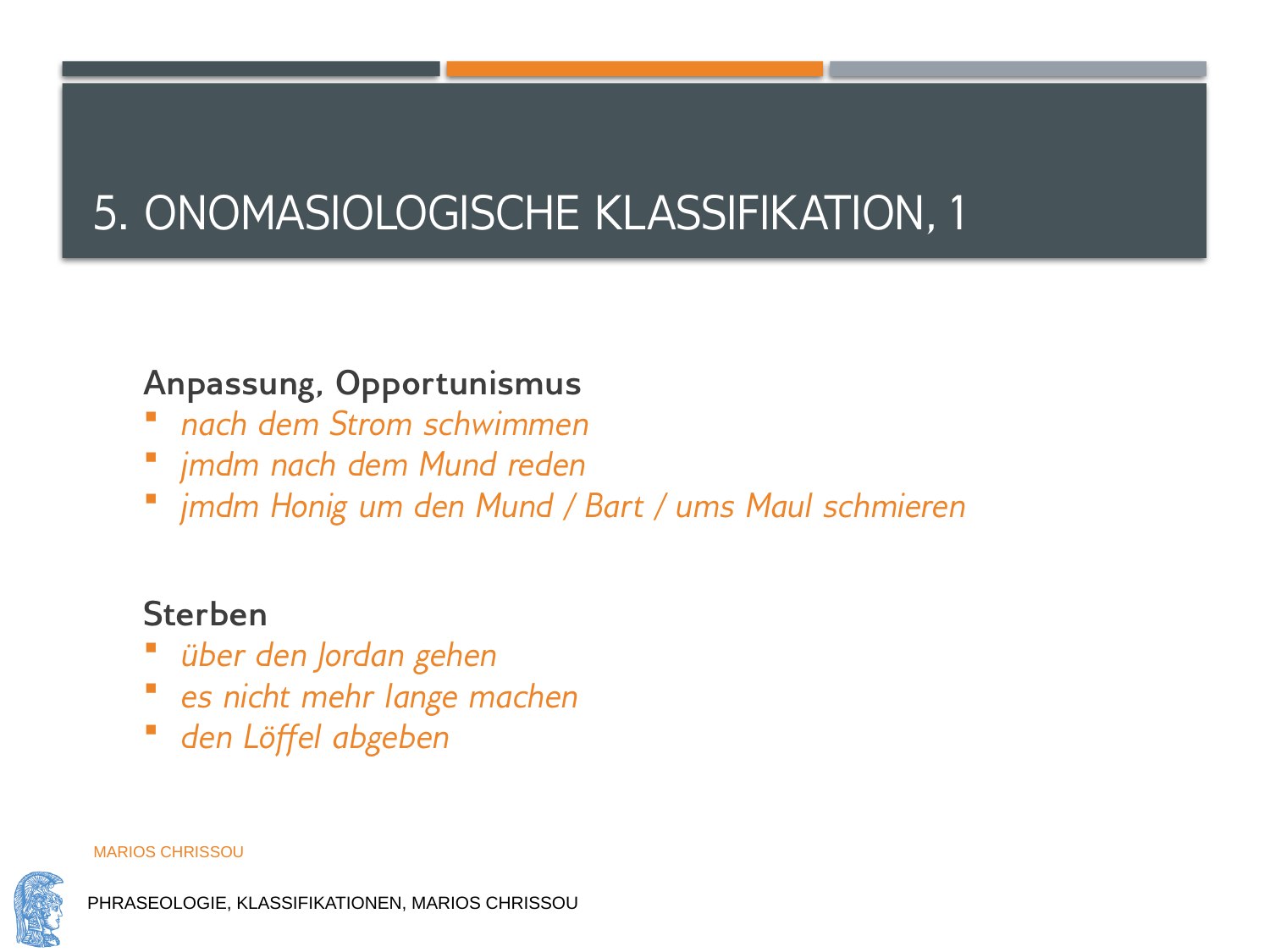

# 5. Onomasiologische Klassifikation, 1
Anpassung, Opportunismus
nach dem Strom schwimmen
jmdm nach dem Mund reden
jmdm Honig um den Mund / Bart / ums Maul schmieren

Sterben
über den Jordan gehen
es nicht mehr lange machen
den Löffel abgeben
Marios Chrissou